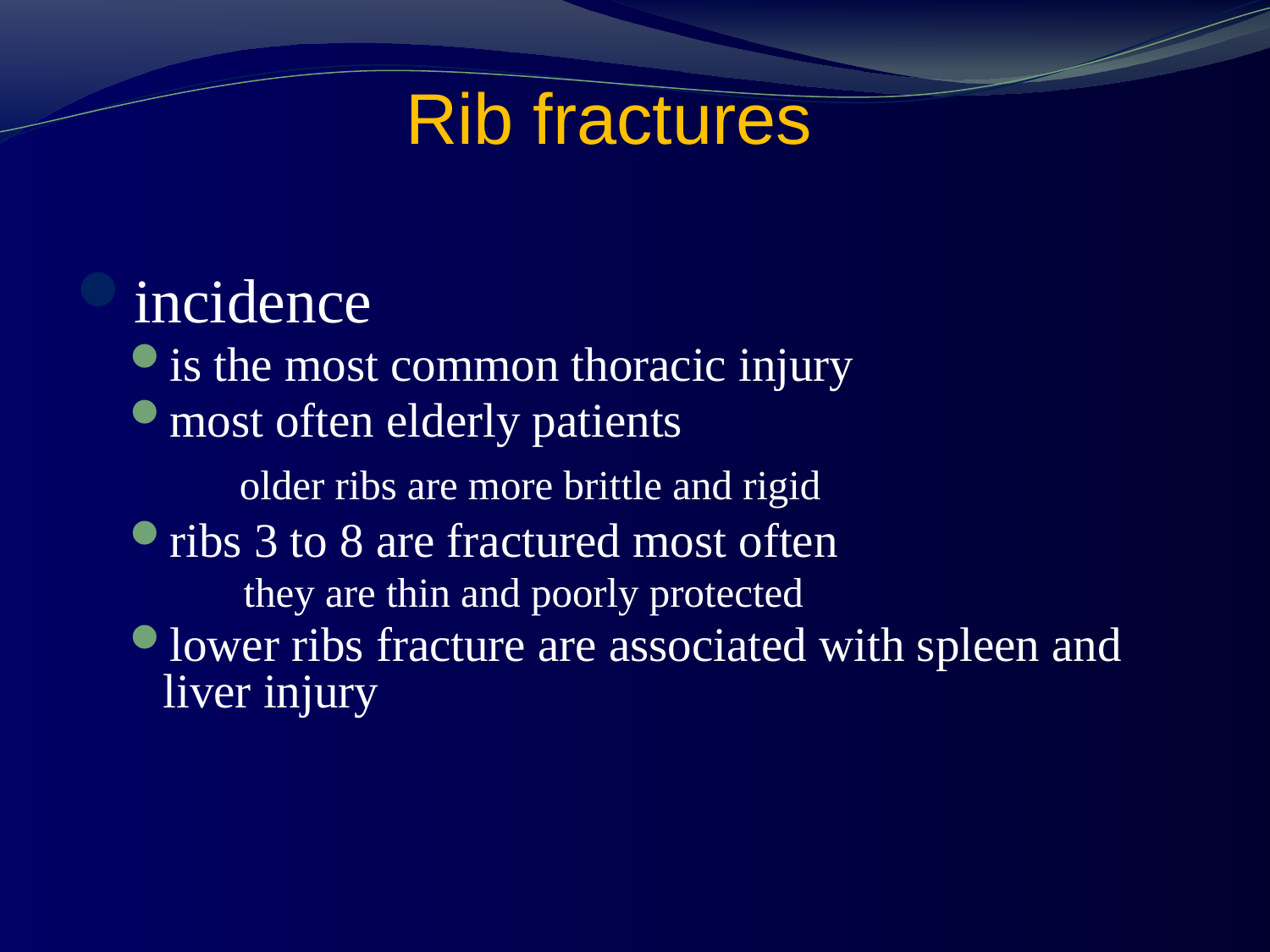

# Rib fractures
incidence
is the most common thoracic injury
most often elderly patients
        older ribs are more brittle and rigid
ribs 3 to 8 are fractured most often
           they are thin and poorly protected
lower ribs fracture are associated with spleen and liver injury